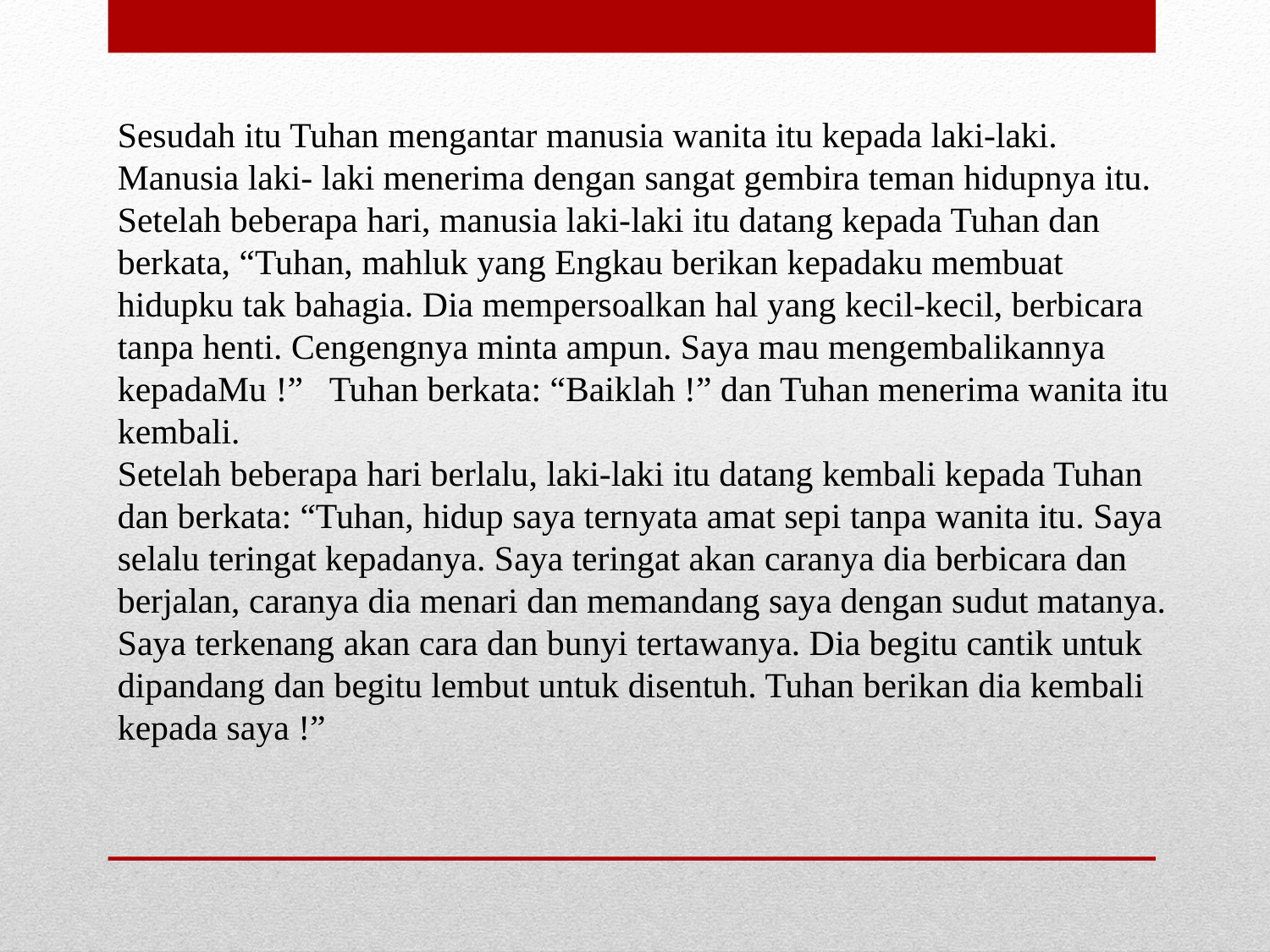

Sesudah itu Tuhan mengantar manusia wanita itu kepada laki-laki. Manusia laki- laki menerima dengan sangat gembira teman hidupnya itu.
Setelah beberapa hari, manusia laki-laki itu datang kepada Tuhan dan berkata, “Tuhan, mahluk yang Engkau berikan kepadaku membuat hidupku tak bahagia. Dia mempersoalkan hal yang kecil-kecil, berbicara tanpa henti. Cengengnya minta ampun. Saya mau mengembalikannya kepadaMu !”   Tuhan berkata: “Baiklah !” dan Tuhan menerima wanita itu kembali.
Setelah beberapa hari berlalu, laki-laki itu datang kembali kepada Tuhan dan berkata: “Tuhan, hidup saya ternyata amat sepi tanpa wanita itu. Saya selalu teringat kepadanya. Saya teringat akan caranya dia berbicara dan berjalan, caranya dia menari dan memandang saya dengan sudut matanya. Saya terkenang akan cara dan bunyi tertawanya. Dia begitu cantik untuk dipandang dan begitu lembut untuk disentuh. Tuhan berikan dia kembali kepada saya !”